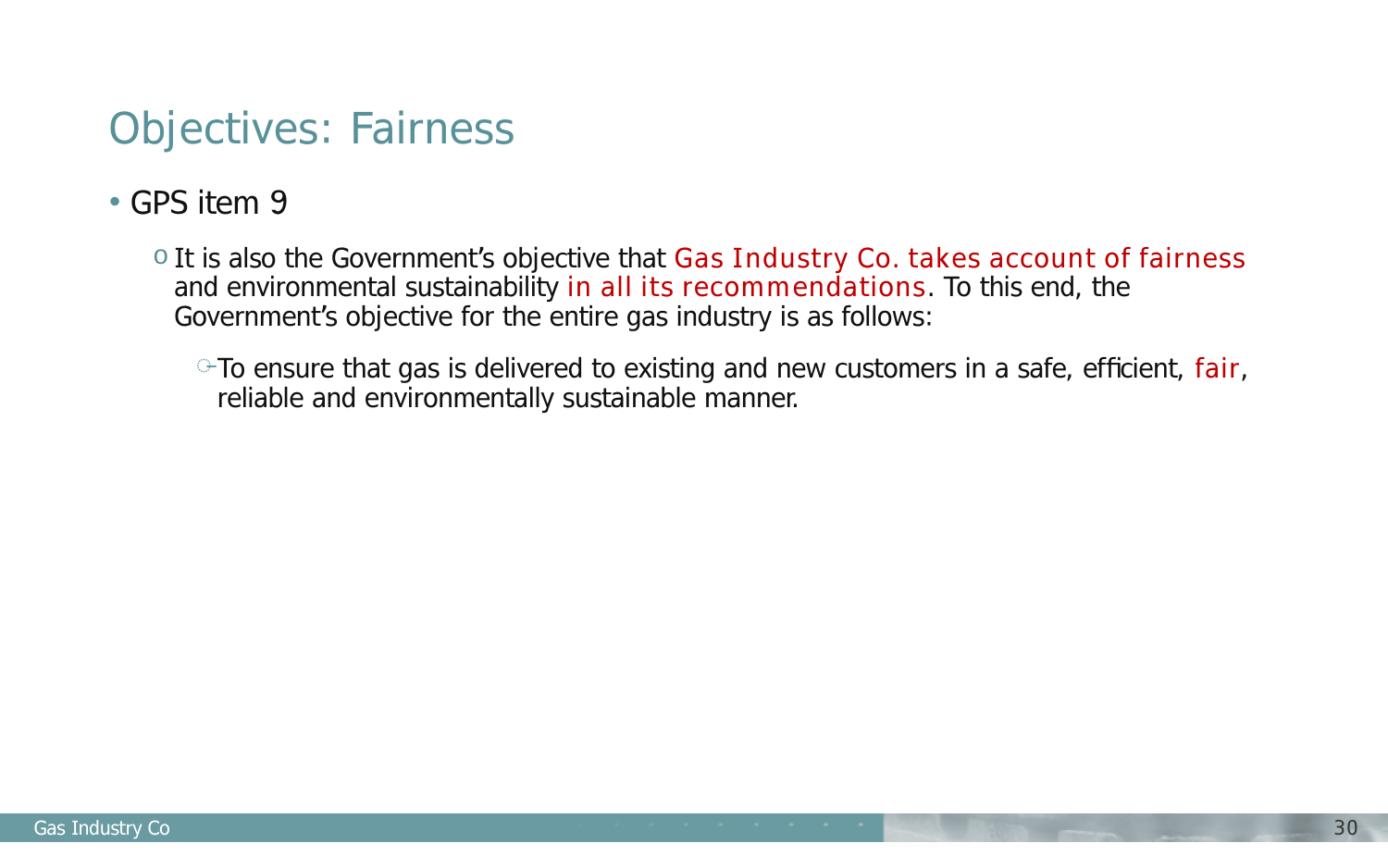

# Objectives: Fairness
GPS item 9
It is also the Government’s objective that Gas Industry Co. takes account of fairness and environmental sustainability in all its recommendations. To this end, the Government’s objective for the entire gas industry is as follows:
To ensure that gas is delivered to existing and new customers in a safe, efficient, fair, reliable and environmentally sustainable manner.

Gas Industry Co
30